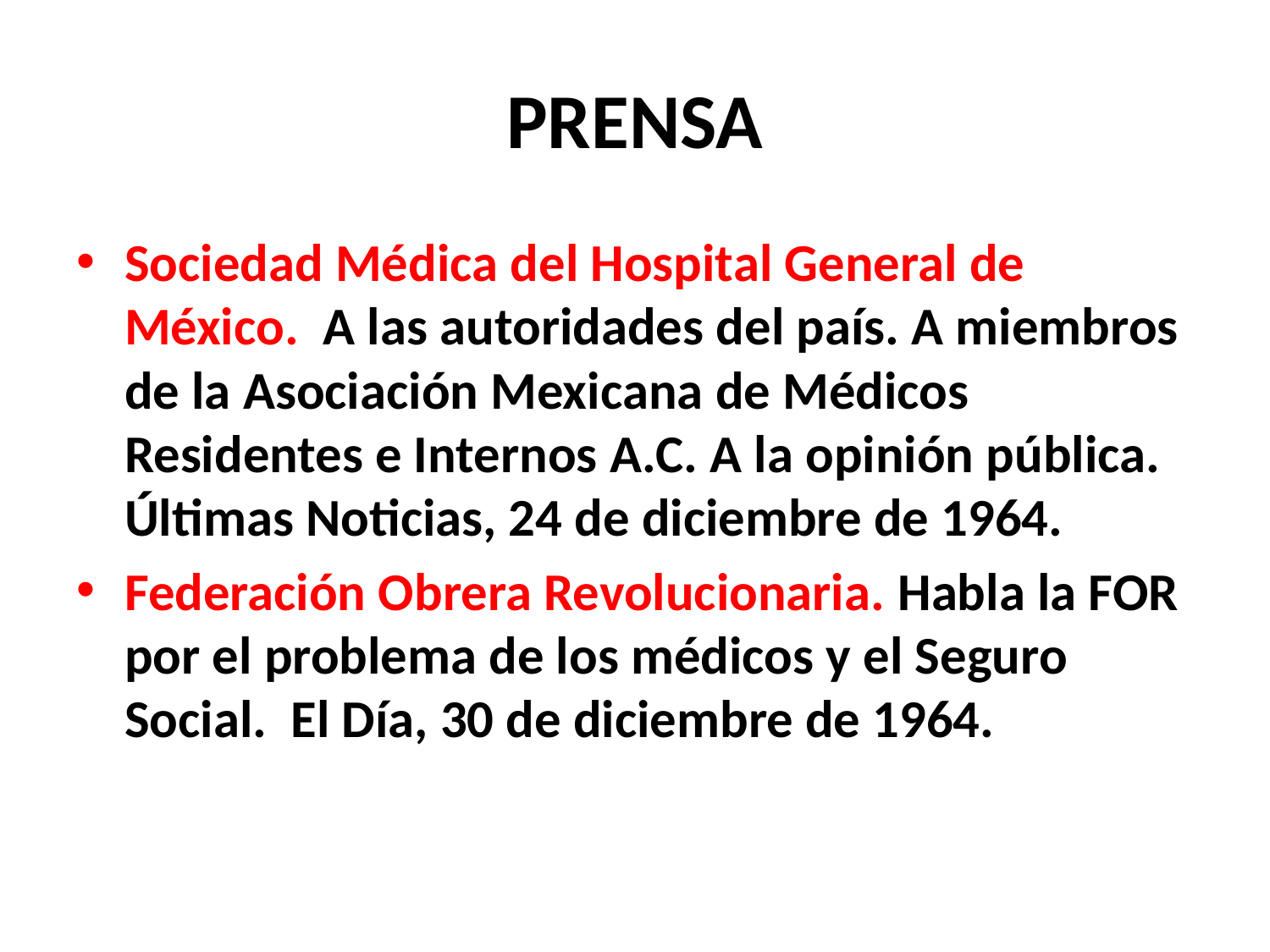

# PRENSA
Sociedad Médica del Hospital General de México.  A las autoridades del país. A miembros de la Asociación Mexicana de Médicos Residentes e Internos A.C. A la opinión pública. Últimas Noticias, 24 de diciembre de 1964.
Federación Obrera Revolucionaria. Habla la FOR por el problema de los médicos y el Seguro Social.  El Día, 30 de diciembre de 1964.